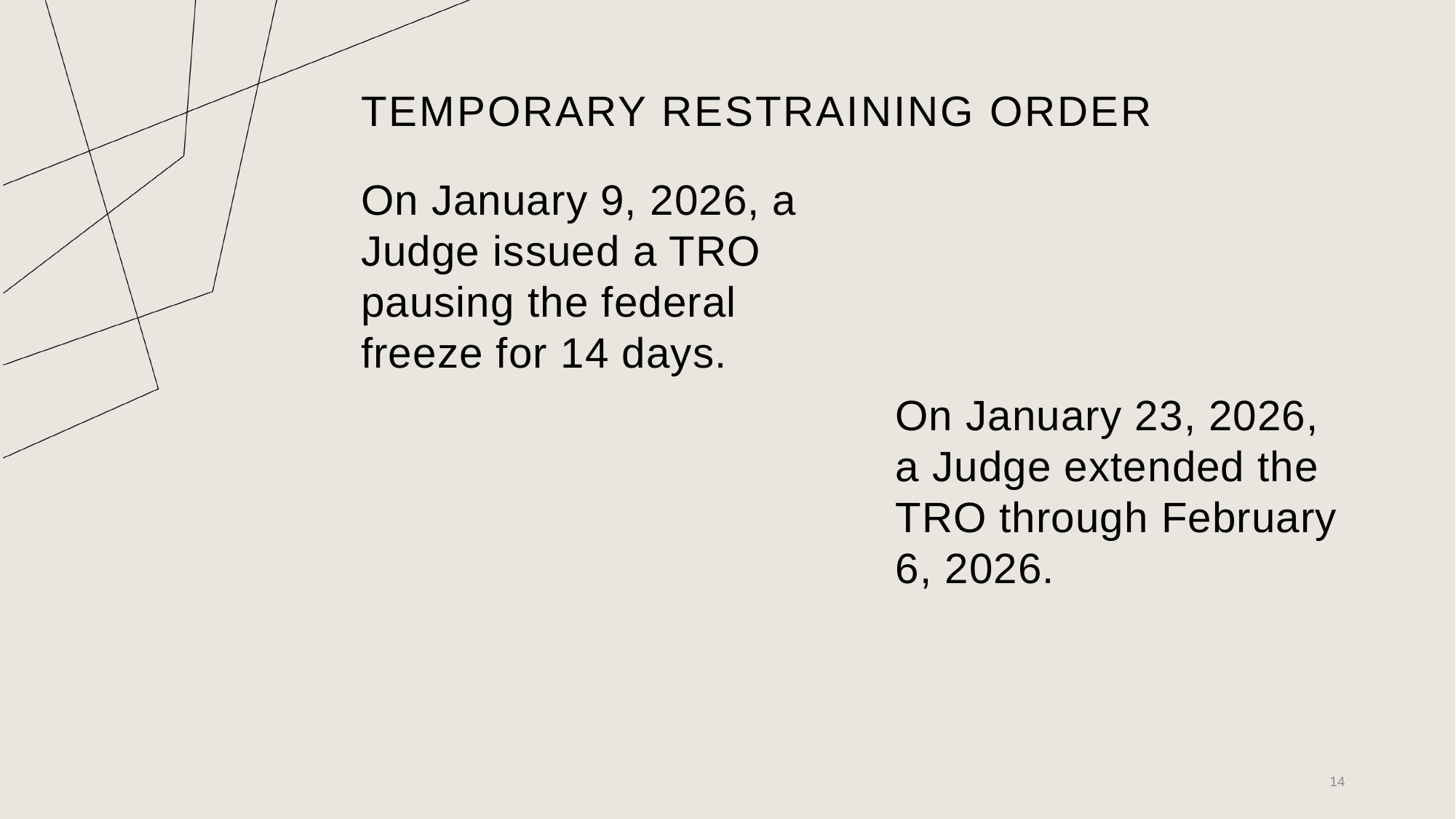

# Temporary Restraining order
On January 9, 2026, a Judge issued a TRO pausing the federal freeze for 14 days.

On January 23, 2026, a Judge extended the TRO through February 6, 2026.
14